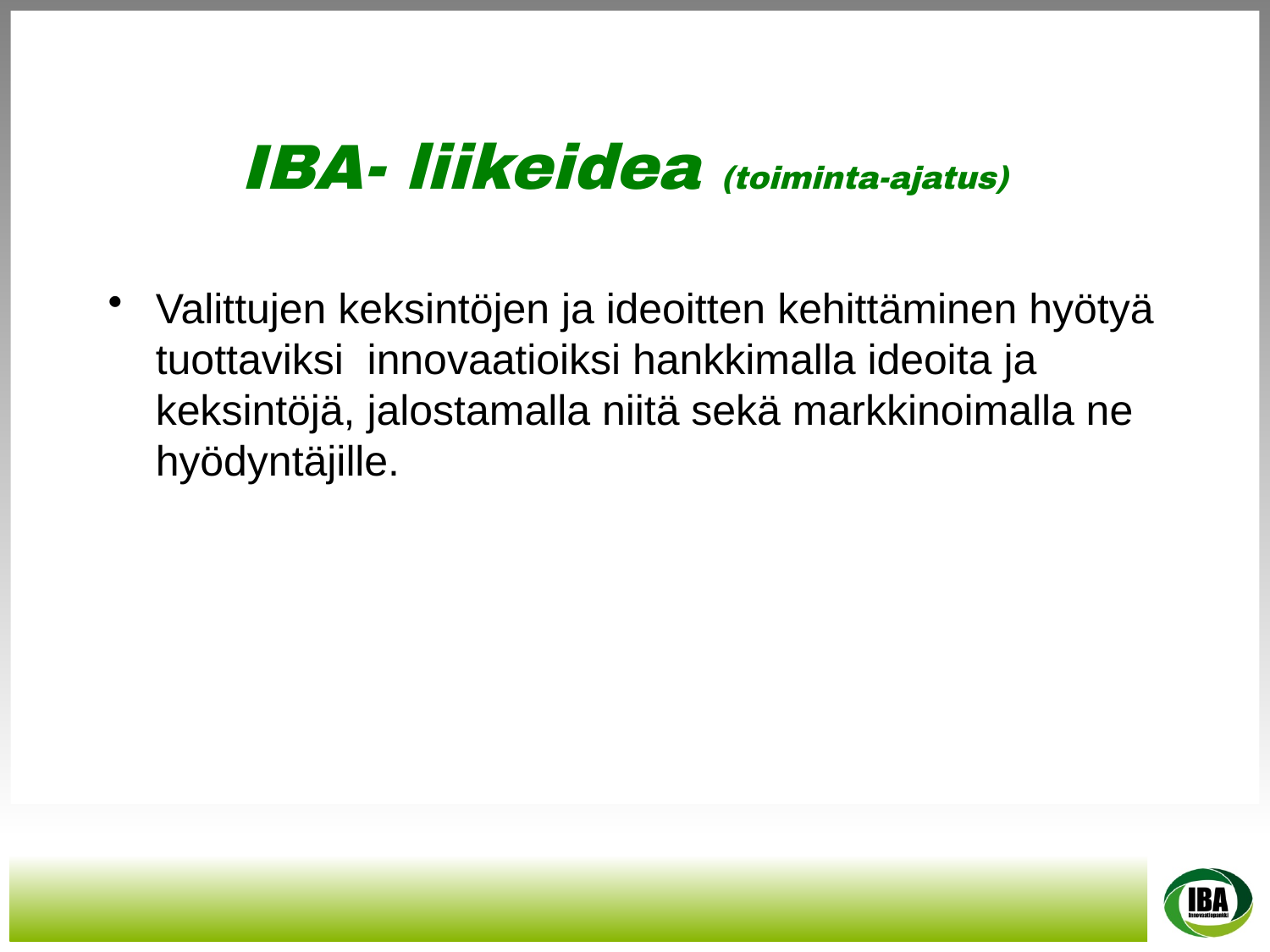

# IBA- liikeidea (toiminta-ajatus)
Valittujen keksintöjen ja ideoitten kehittäminen hyötyä tuottaviksi  innovaatioiksi hankkimalla ideoita ja keksintöjä, jalostamalla niitä sekä markkinoimalla ne hyödyntäjille.